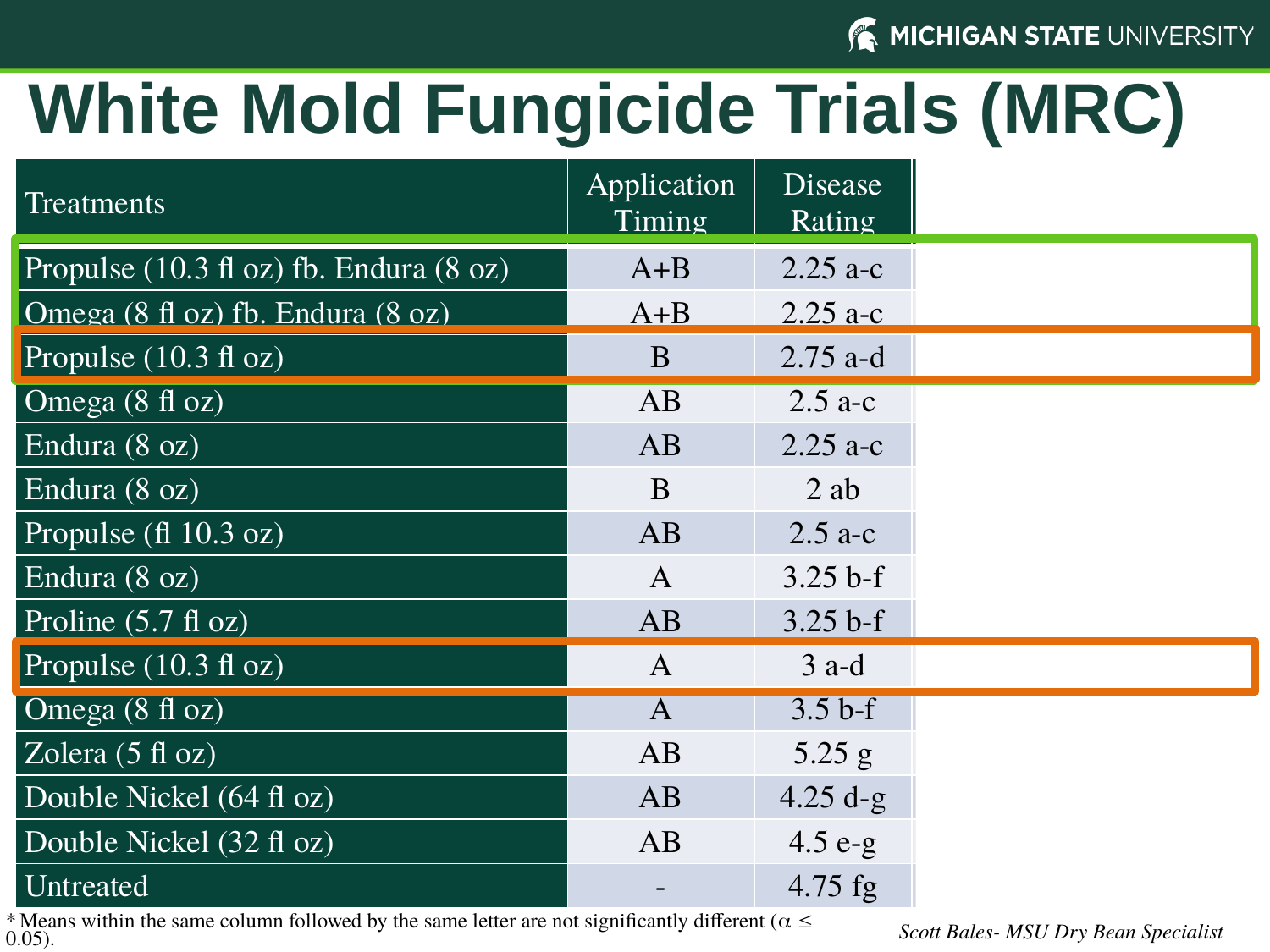

# White Mold Fungicide Trials (MRC)

| Treatments | Application Timing | Disease Rating | White Mold (% infection) | Yield |
| --- | --- | --- | --- | --- |
| Propulse (10.3 fl oz) fb. Endura (8 oz) | A+B | 2.25 a-c | 16 ab | 4020 a |
| Omega (8 fl oz) fb. Endura (8 oz) | A+B | 2.25 a-c | 10 ab | 3527 ab |
| Propulse (10.3 fl oz) | B | 2.75 a-d | 13 ab | 3378 a-c |
| Omega (8 fl oz) | AB | 2.5 a-c | 15 ab | 3280 b-d |
| Endura (8 oz) | AB | 2.25 a-c | 12 ab | 3233 b-e |
| Endura (8 oz) | B | 2 ab | 9 ab | 3102 bc |
| Propulse (fl 10.3 oz) | AB | 2.5 a-c | 10 ab | 2963 b-f |
| Endura (8 oz) | A | 3.25 b-f | 12 ab | 2765 c-f |
| Proline (5.7 fl oz) | AB | 3.25 b-f | 39 c-e | 2754 b-f |
| Propulse (10.3 fl oz) | A | 3 a-d | 20 a-d | 2562 d-f |
| Omega (8 fl oz) | A | 3.5 b-f | 45 d-f | 2551 ef |
| Zolera (5 fl oz) | AB | 5.25 g | 58 ef | 2496 f |
| Double Nickel (64 fl oz) | AB | 4.25 d-g | 50 ef | 2420 f |
| Double Nickel (32 fl oz) | AB | 4.5 e-g | 60 f | 2368 f |
| Untreated | - | 4.75 fg | 61 f | 2241 f |

* Means within the same column followed by the same letter are not significantly different (α ≤ 0.05).
Scott Bales- MSU Dry Bean Specialist